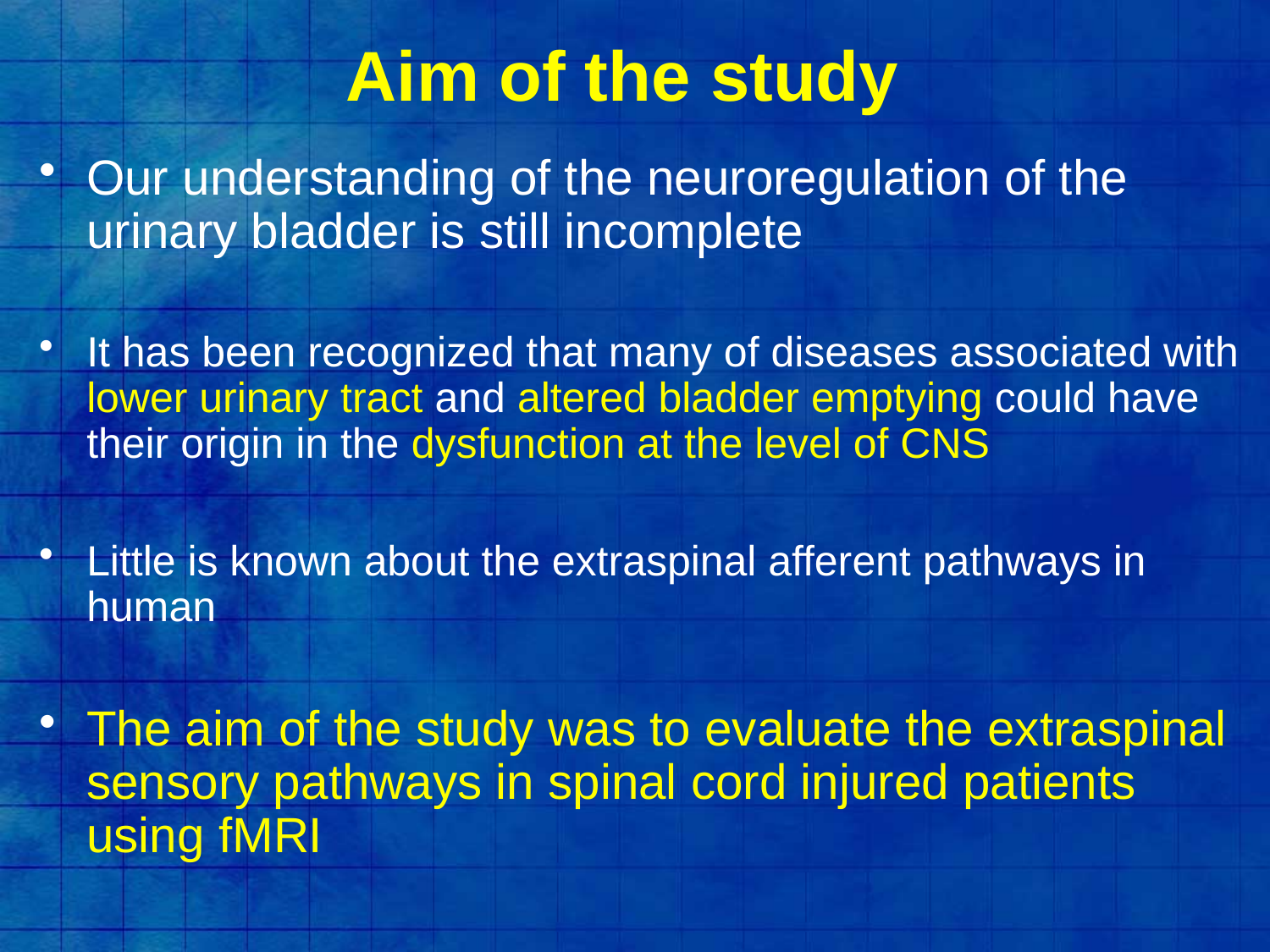

# Aim of the study
Our understanding of the neuroregulation of the urinary bladder is still incomplete

It has been recognized that many of diseases associated with lower urinary tract and altered bladder emptying could have their origin in the dysfunction at the level of CNS

Little is known about the extraspinal afferent pathways in human

The aim of the study was to evaluate the extraspinal sensory pathways in spinal cord injured patients using fMRI